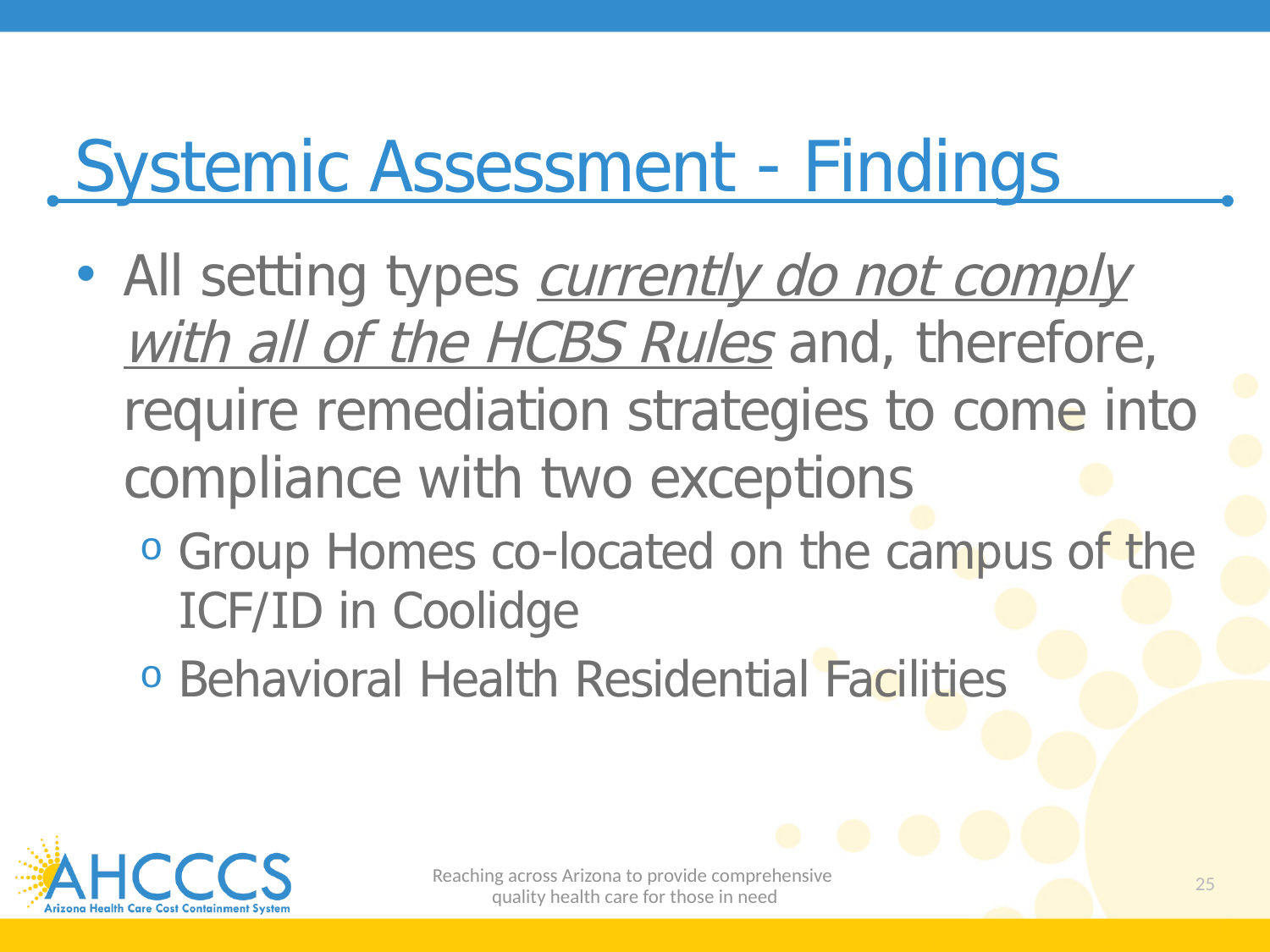

# Systemic Assessment - Findings
All setting types currently do not comply with all of the HCBS Rules and, therefore, require remediation strategies to come into compliance with two exceptions
Group Homes co-located on the campus of the ICF/ID in Coolidge
Behavioral Health Residential Facilities

Reaching across Arizona to provide comprehensive
quality health care for those in need
25